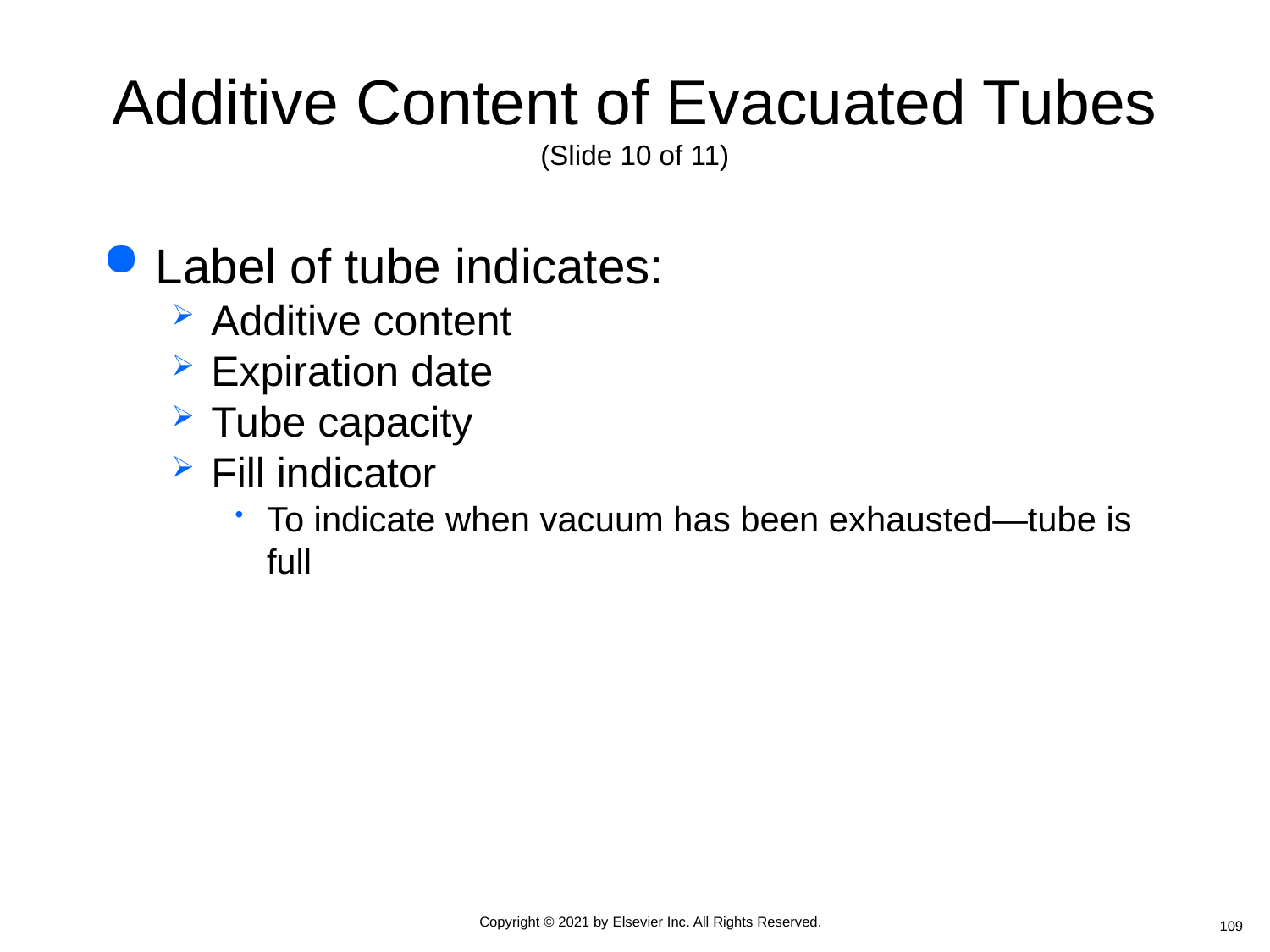

# Additive Content of Evacuated Tubes (Slide 10 of 11)
Label of tube indicates:
Additive content
Expiration date
Tube capacity
Fill indicator
To indicate when vacuum has been exhausted—tube is full

109